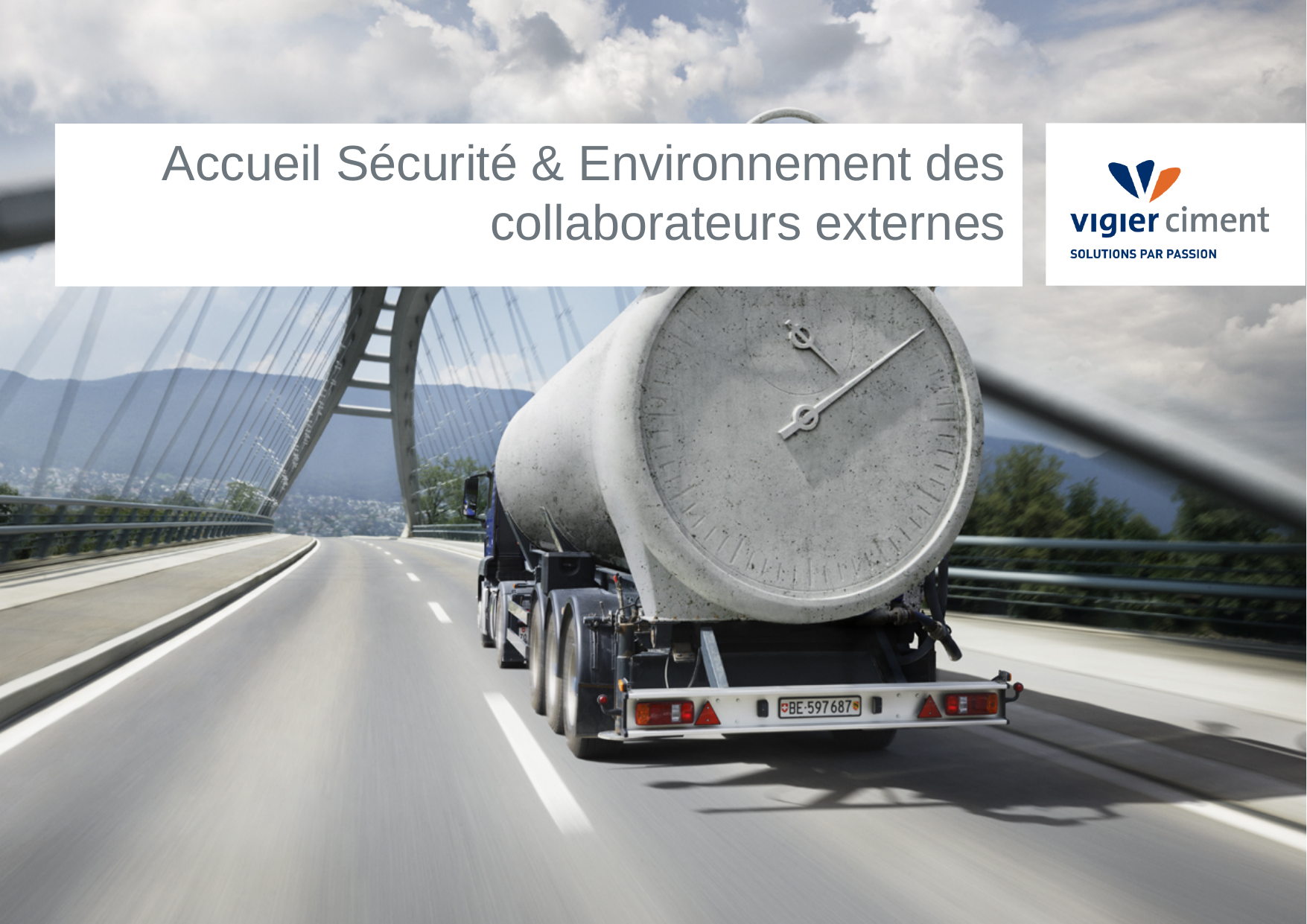

# Accueil Sécurité & Environnement des collaborateurs externes